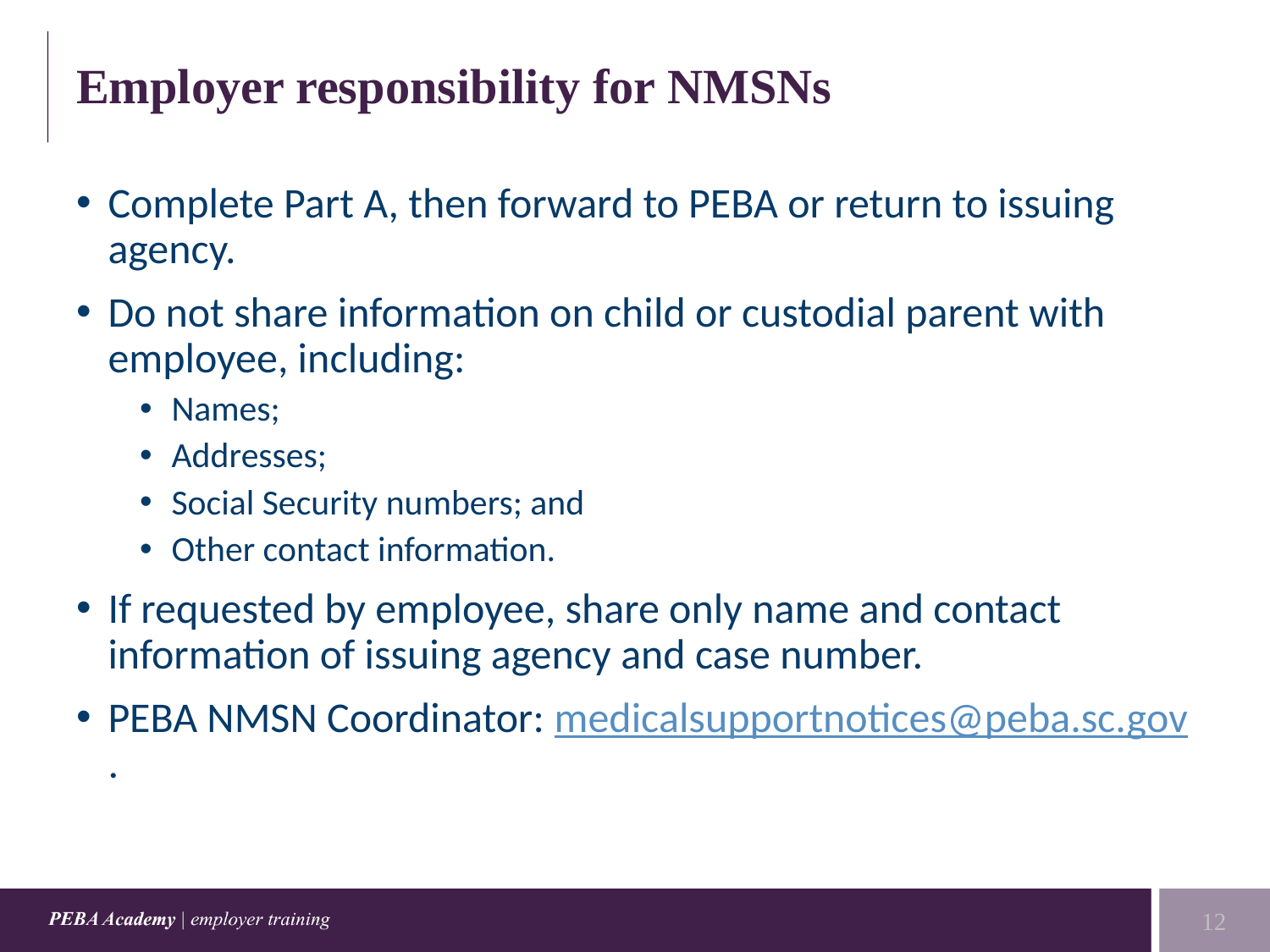

# Employer responsibility for NMSNs
Complete Part A, then forward to PEBA or return to issuing agency.
Do not share information on child or custodial parent with employee, including:
Names;
Addresses;
Social Security numbers; and
Other contact information.
If requested by employee, share only name and contact information of issuing agency and case number.
PEBA NMSN Coordinator: medicalsupportnotices@peba.sc.gov.

12